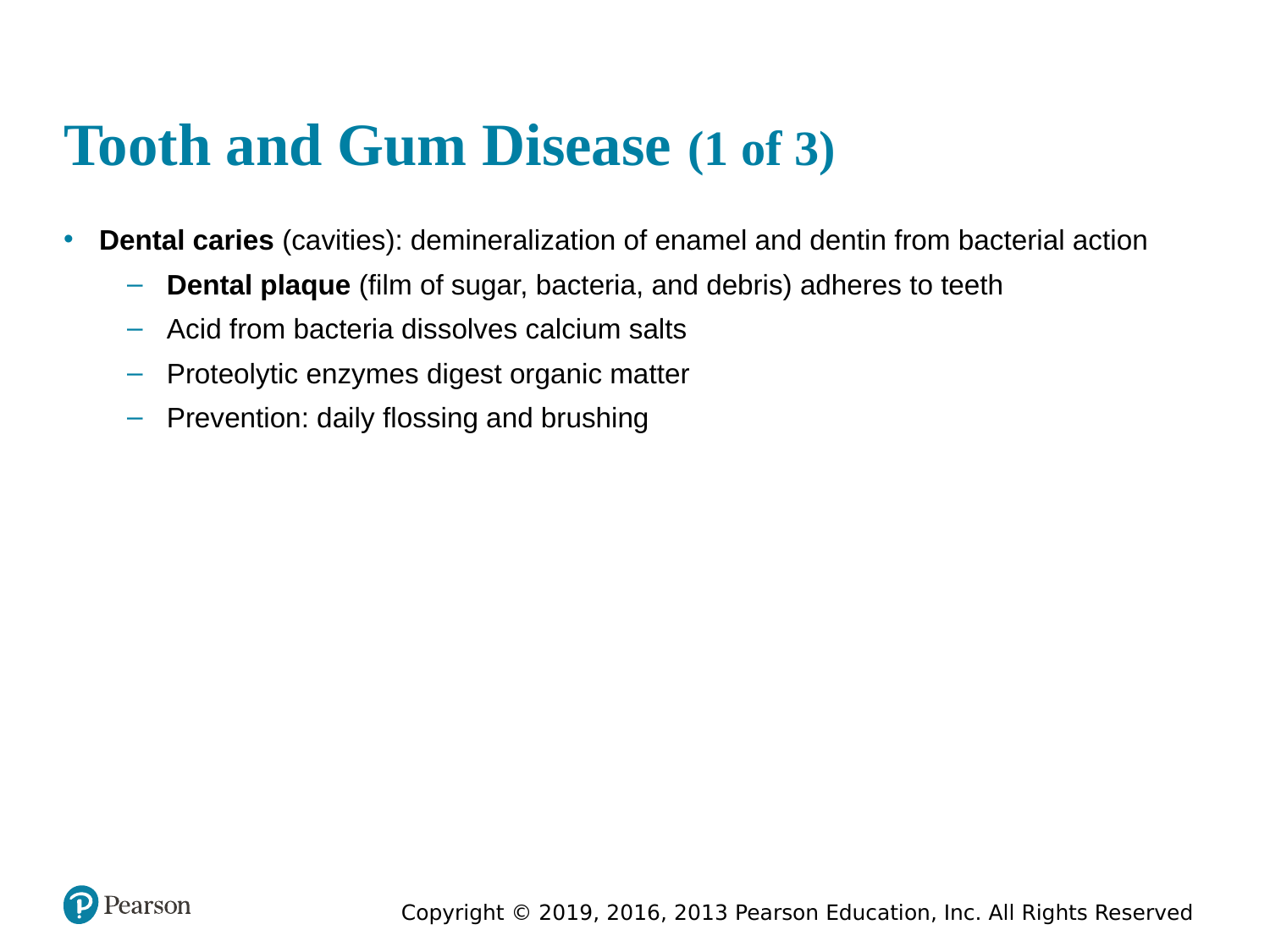

# Tooth and Gum Disease (1 of 3)
Dental caries (cavities): demineralization of enamel and dentin from bacterial action
Dental plaque (film of sugar, bacteria, and debris) adheres to teeth
Acid from bacteria dissolves calcium salts
Proteolytic enzymes digest organic matter
Prevention: daily flossing and brushing